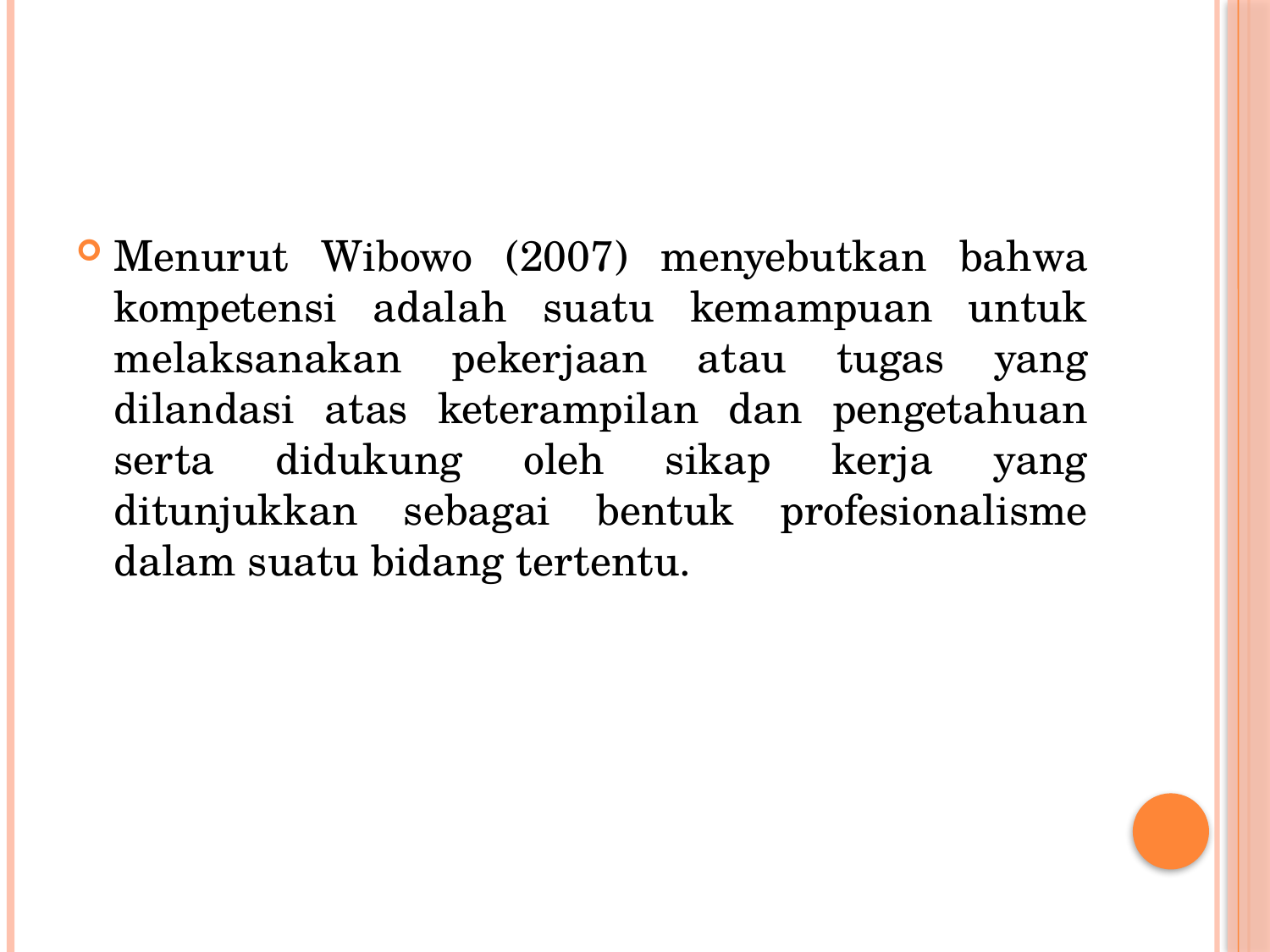

#
Menurut Wibowo (2007) menyebutkan bahwa kompetensi adalah suatu kemampuan untuk melaksanakan pekerjaan atau tugas yang dilandasi atas keterampilan dan pengetahuan serta didukung oleh sikap kerja yang ditunjukkan sebagai bentuk profesionalisme dalam suatu bidang tertentu.